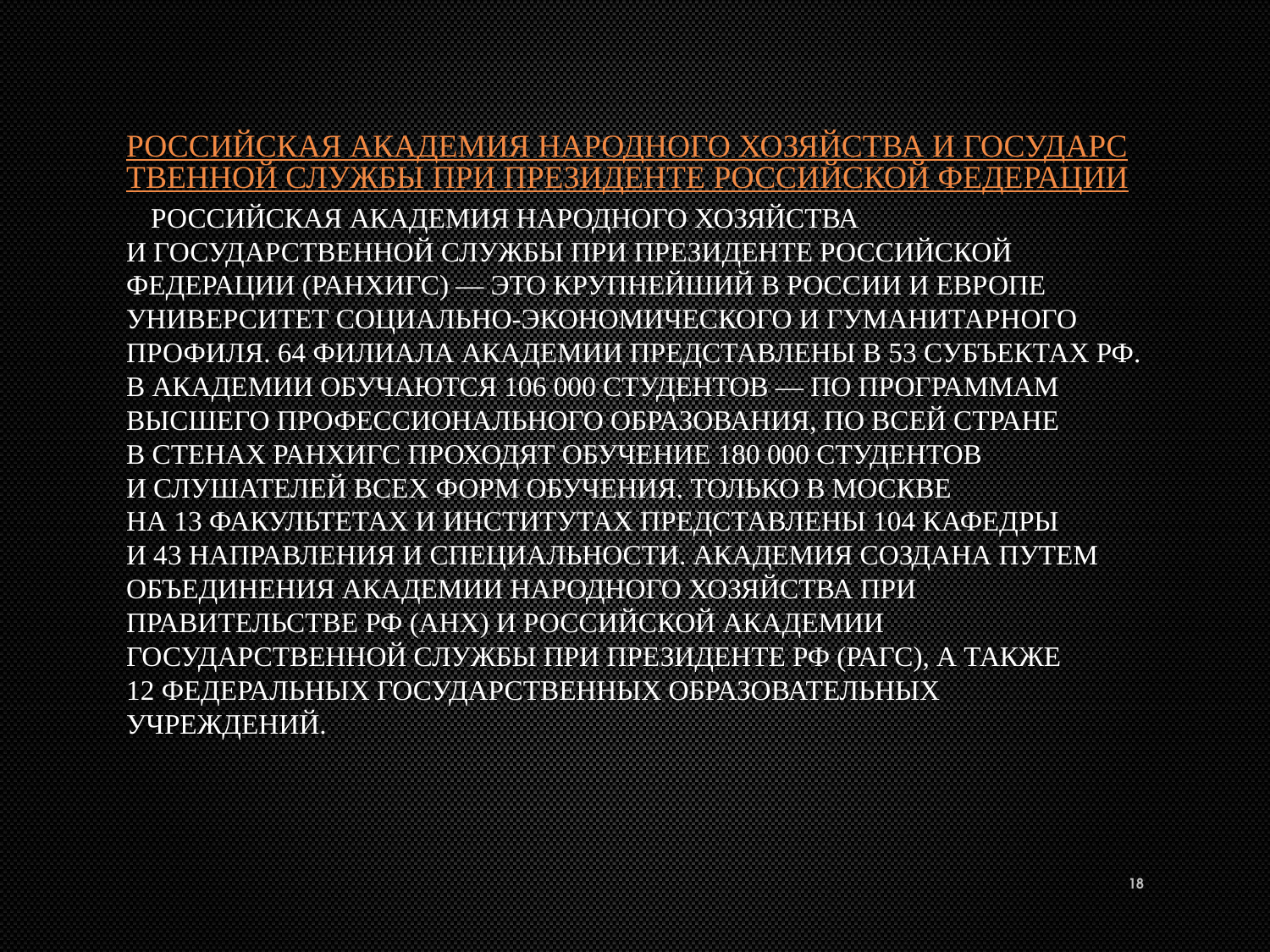

# Российская академия народного хозяйства и государственной службы при Президенте Российской Федерации
    Российская академия народного хозяйства и государственной службы при Президенте Российской Федерации (РАНХиГС) — это крупнейший в России и Европе университет социально-экономического и гуманитарного профиля. 64 филиала Академии представлены в 53 субъектах РФ. В Академии обучаются 106 000 студентов — по программам высшего профессионального образования, по всей стране в стенах РАНХиГС проходят обучение 180 000 студентов и слушателей всех форм обучения. Только в Москве на 13 факультетах и институтах представлены 104 кафедры и 43 направления и специальности. Академия создана путем объединения Академии народного хозяйства при Правительстве РФ (АНХ) и Российской академии государственной службы при Президенте РФ (РАГС), а также 12 федеральных государственных образовательных учреждений.
18